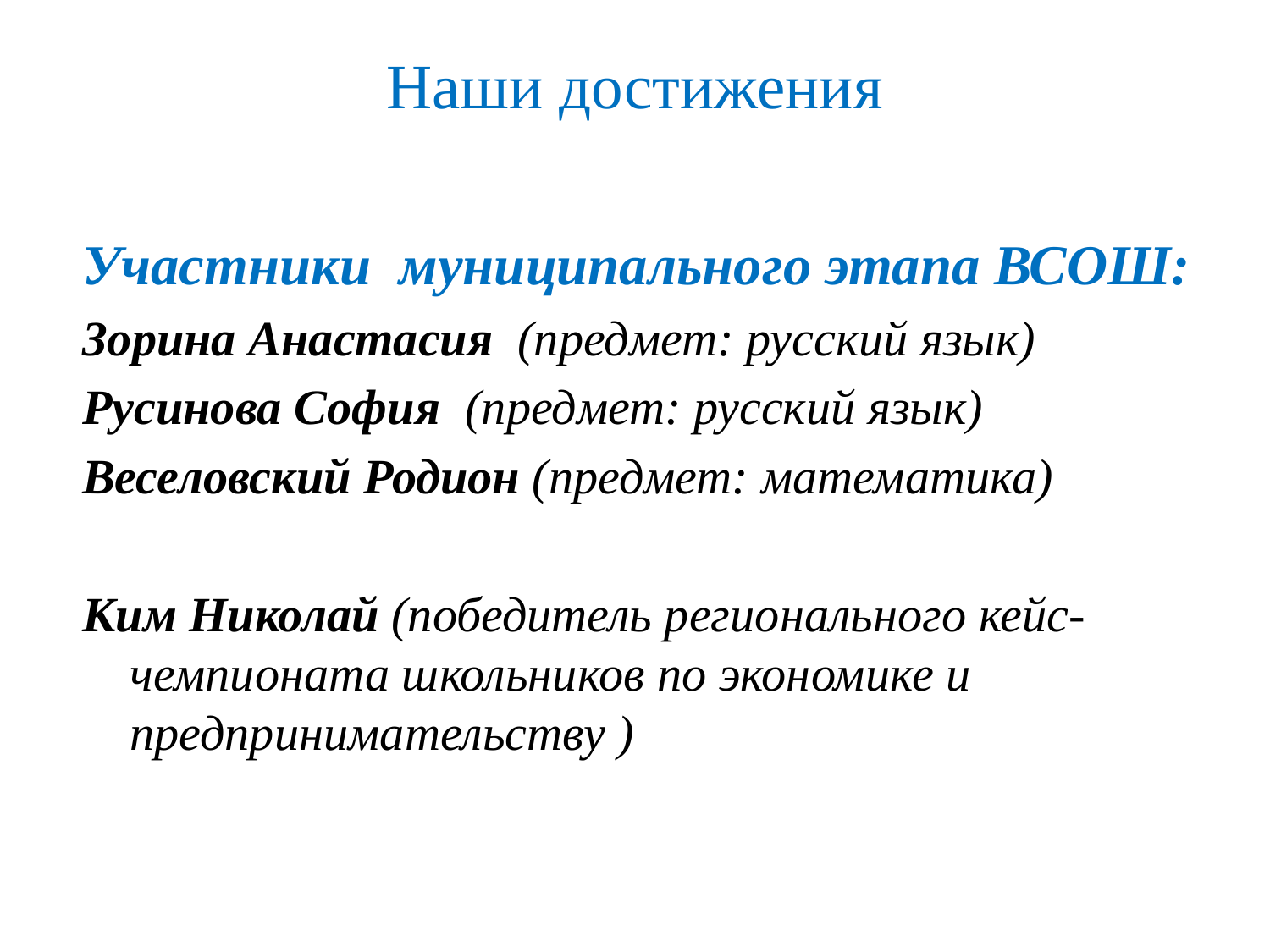

# Наши достижения

Участники  муниципального этапа ВСОШ:
Зорина Анастасия  (предмет: русский язык)
Русинова София  (предмет: русский язык)
Веселовский Родион (предмет: математика)

Ким Николай (победитель регионального кейс-чемпионата школьников по экономике и предпринимательству )